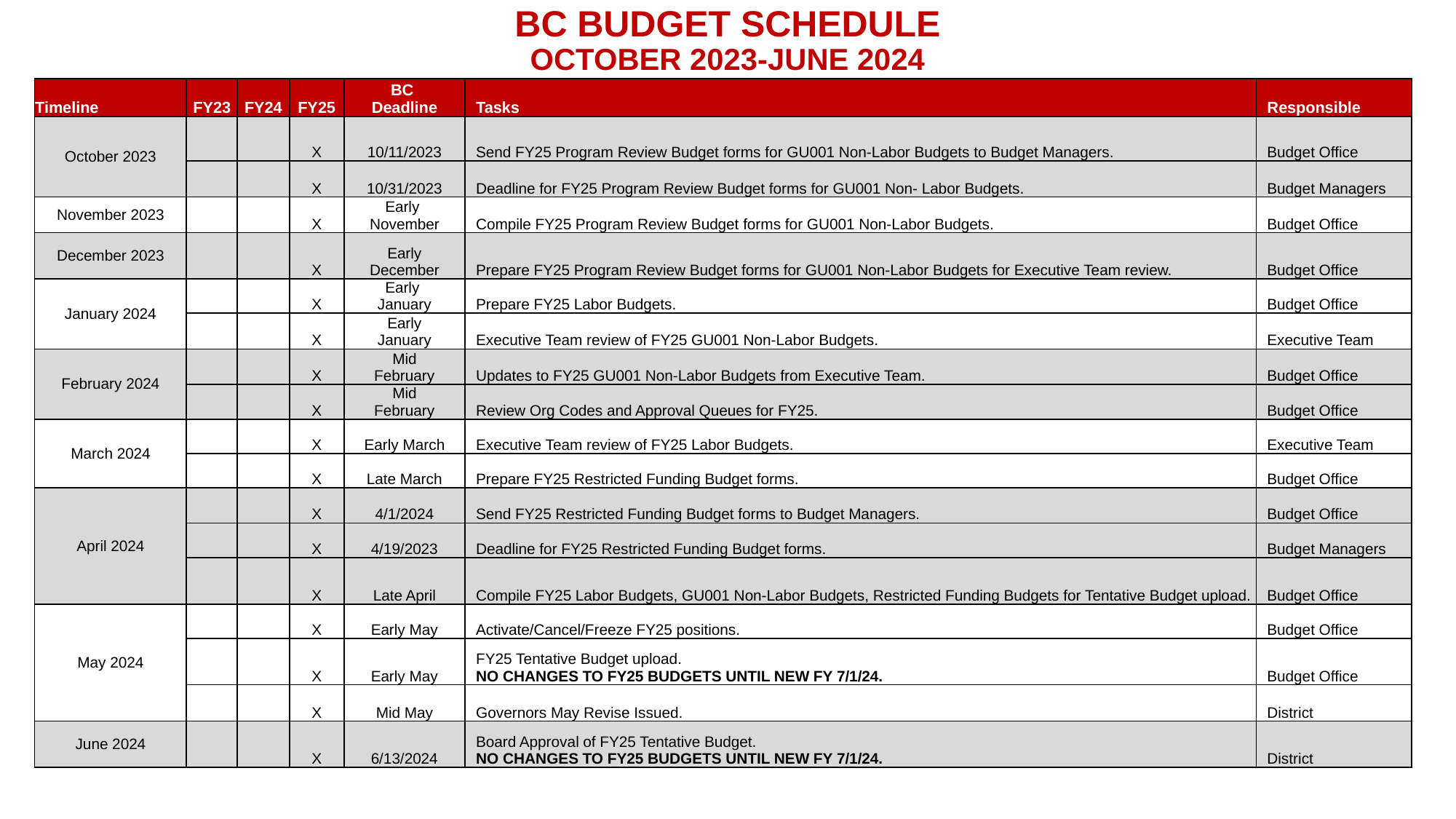

# BC BUDGET SCHEDULE October 2023-June 2024
| Timeline | FY23 | FY24 | FY25 | BC Deadline | Tasks | Responsible |
| --- | --- | --- | --- | --- | --- | --- |
| October 2023 |  |  | X | 10/11/2023 | Send FY25 Program Review Budget forms for GU001 Non-Labor Budgets to Budget Managers. | Budget Office |
|  |  |  | X | 10/31/2023 | Deadline for FY25 Program Review Budget forms for GU001 Non- Labor Budgets. | Budget Managers |
| November 2023 |  |  | X | Early November | Compile FY25 Program Review Budget forms for GU001 Non-Labor Budgets. | Budget Office |
| December 2023 |  |  | X | Early December | Prepare FY25 Program Review Budget forms for GU001 Non-Labor Budgets for Executive Team review. | Budget Office |
| January 2024 |  |  | X | Early January | Prepare FY25 Labor Budgets. | Budget Office |
|  |  |  | X | Early January | Executive Team review of FY25 GU001 Non-Labor Budgets. | Executive Team |
| February 2024 |  |  | X | Mid February | Updates to FY25 GU001 Non-Labor Budgets from Executive Team. | Budget Office |
|  |  |  | X | Mid February | Review Org Codes and Approval Queues for FY25. | Budget Office |
| March 2024 |  |  | X | Early March | Executive Team review of FY25 Labor Budgets. | Executive Team |
|  |  |  | X | Late March | Prepare FY25 Restricted Funding Budget forms. | Budget Office |
| April 2024 |  |  | X | 4/1/2024 | Send FY25 Restricted Funding Budget forms to Budget Managers. | Budget Office |
|  |  |  | X | 4/19/2023 | Deadline for FY25 Restricted Funding Budget forms. | Budget Managers |
|  |  |  | X | Late April | Compile FY25 Labor Budgets, GU001 Non-Labor Budgets, Restricted Funding Budgets for Tentative Budget upload. | Budget Office |
| May 2024 |  |  | X | Early May | Activate/Cancel/Freeze FY25 positions. | Budget Office |
|  |  |  | X | Early May | FY25 Tentative Budget upload. NO CHANGES TO FY25 BUDGETS UNTIL NEW FY 7/1/24. | Budget Office |
|  |  |  | X | Mid May | Governors May Revise Issued. | District |
| June 2024 |  |  | X | 6/13/2024 | Board Approval of FY25 Tentative Budget. NO CHANGES TO FY25 BUDGETS UNTIL NEW FY 7/1/24. | District |